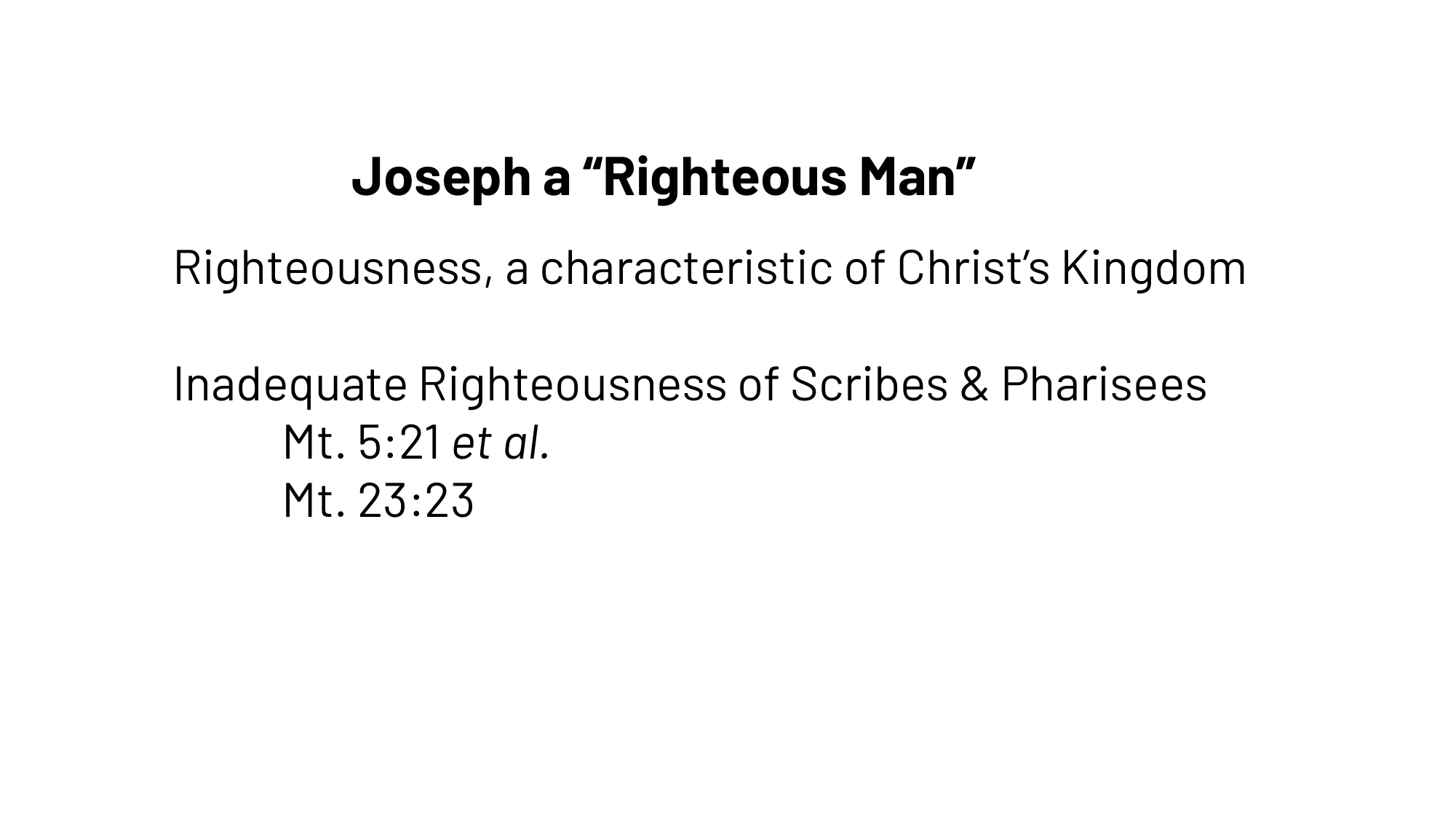

Joseph a “Righteous Man”
Righteousness, a characteristic of Christ’s Kingdom

Inadequate Righteousness of Scribes & Pharisees
	Mt. 5:21 et al.
	Mt. 23:23